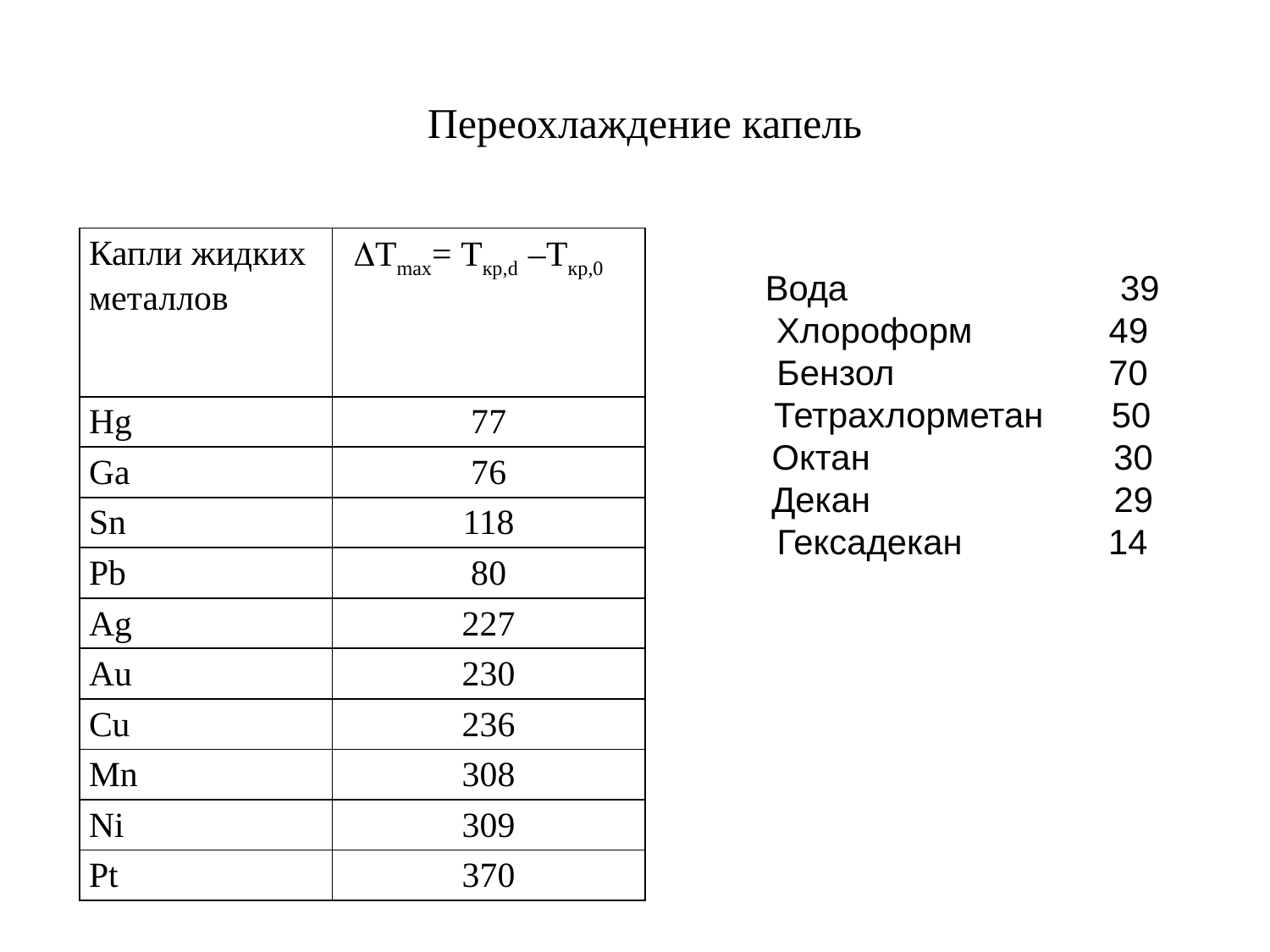

Переохлаждение капель
| Капли жидких металлов | ΔTmax= Ткр,d –Tкр,0 |
| --- | --- |
| Hg | 77 |
| Ga | 76 |
| Sn | 118 |
| Pb | 80 |
| Ag | 227 |
| Au | 230 |
| Cu | 236 |
| Mn | 308 |
| Ni | 309 |
| Pt | 370 |
Вода                            39
Хлороформ              49
Бензол                      70
Тетрахлорметан       50
Октан                         30
Декан                         29
Гексадекан               14